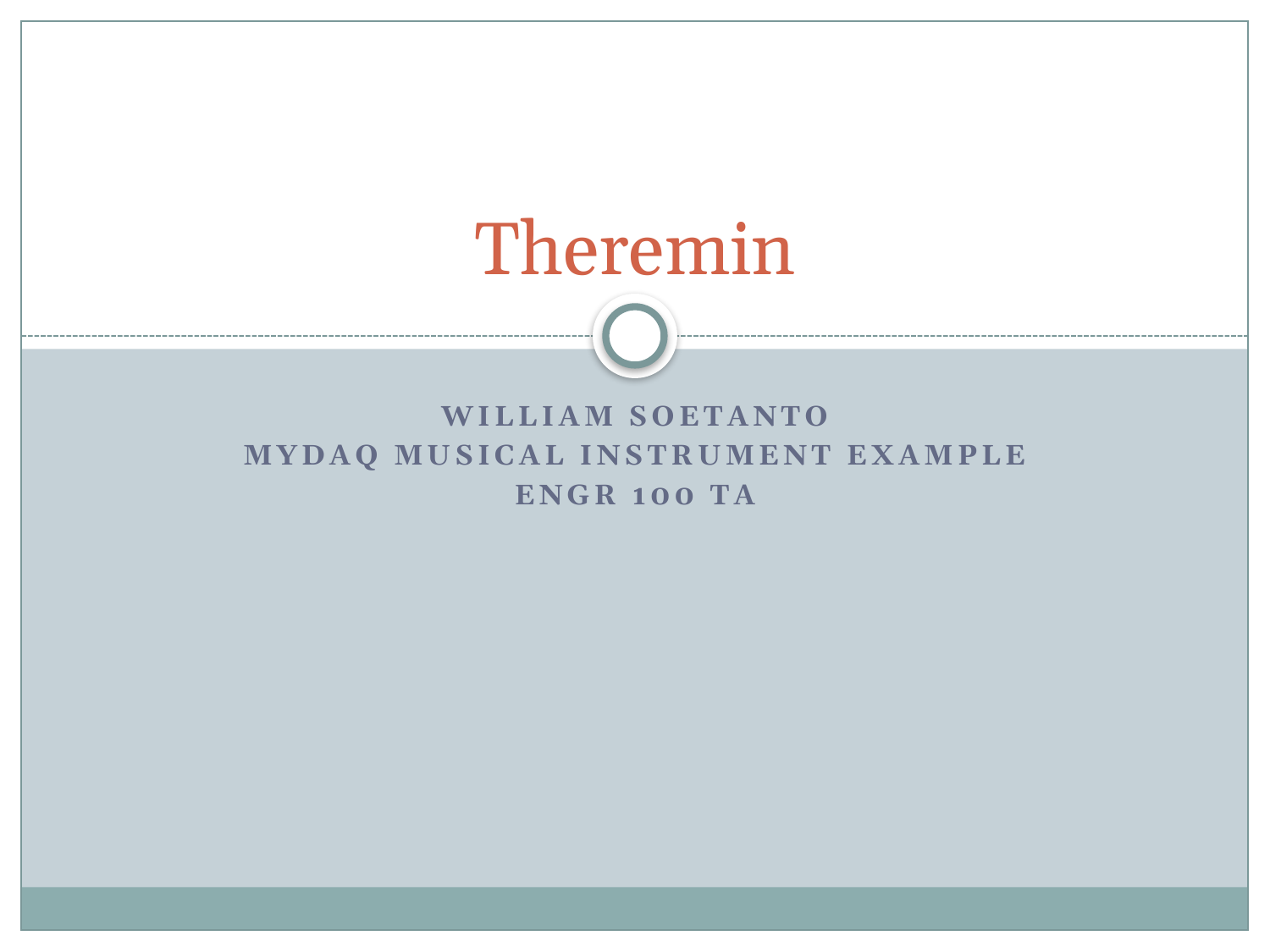

# Theremin
William Soetanto
MyDaq Musical Instrument Example
ENGR 100 TA